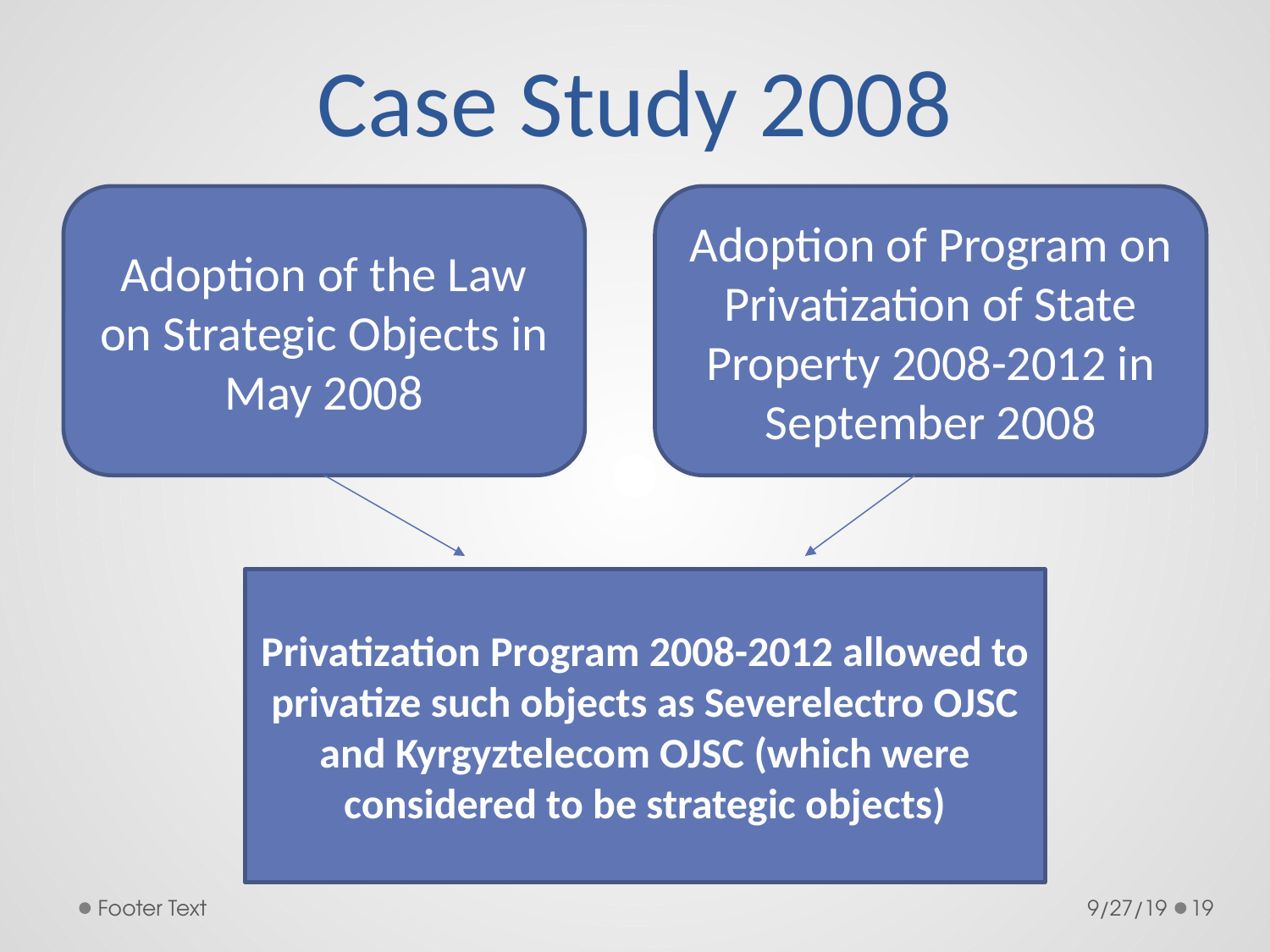

# Case Study 2008
Adoption of the Law on Strategic Objects in May 2008

Adoption of Program on Privatization of State Property 2008-2012 in September 2008
Privatization Program 2008-2012 allowed to privatize such objects as Severelectro OJSC and Kyrgyztelecom OJSC (which were considered to be strategic objects)
Footer Text
9/27/19
19